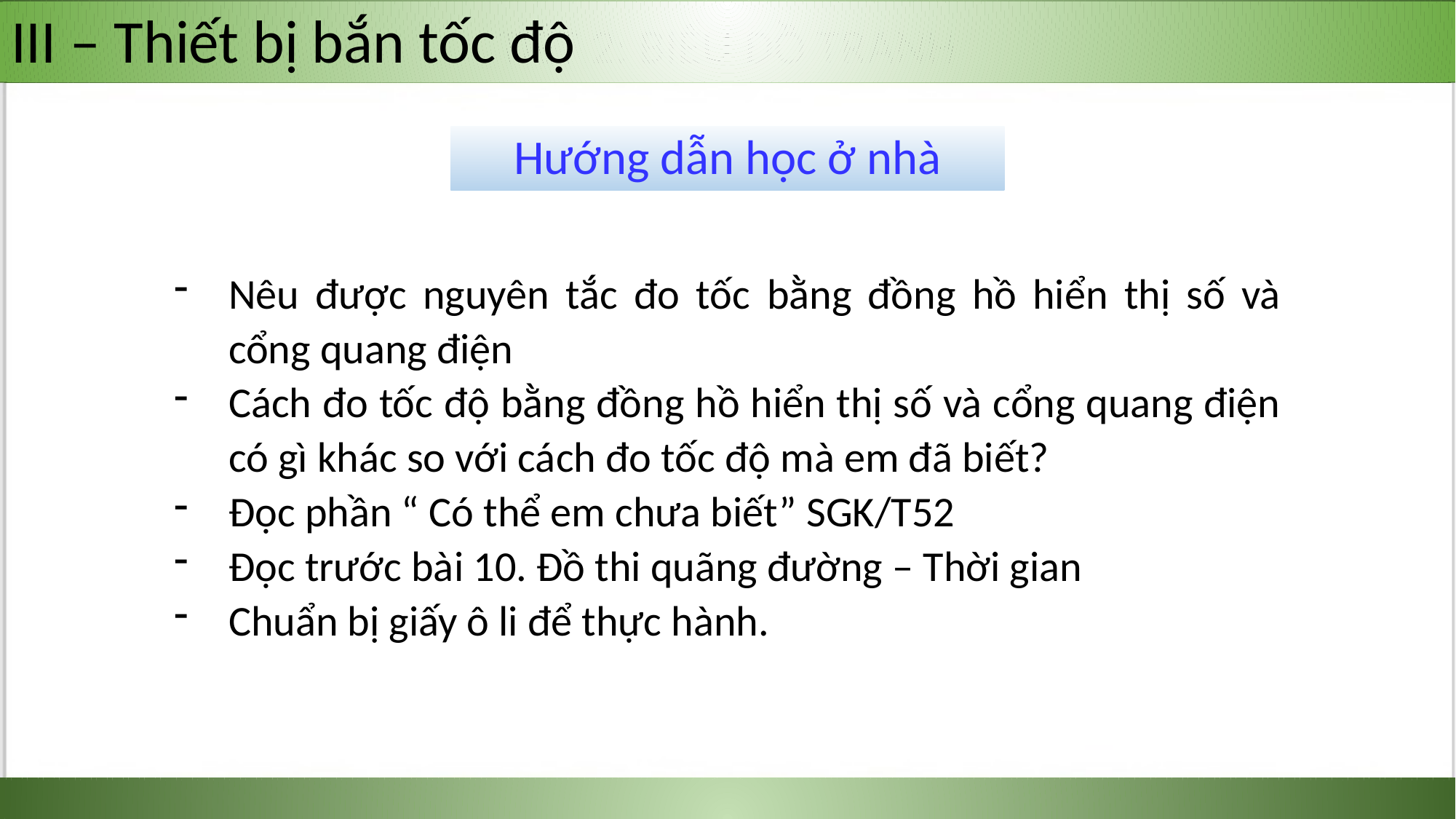

III – Thiết bị bắn tốc độ
Hướng dẫn học ở nhà
Nêu được nguyên tắc đo tốc bằng đồng hồ hiển thị số và cổng quang điện
Cách đo tốc độ bằng đồng hồ hiển thị số và cổng quang điện có gì khác so với cách đo tốc độ mà em đã biết?
Đọc phần “ Có thể em chưa biết” SGK/T52
Đọc trước bài 10. Đồ thi quãng đường – Thời gian
Chuẩn bị giấy ô li để thực hành.